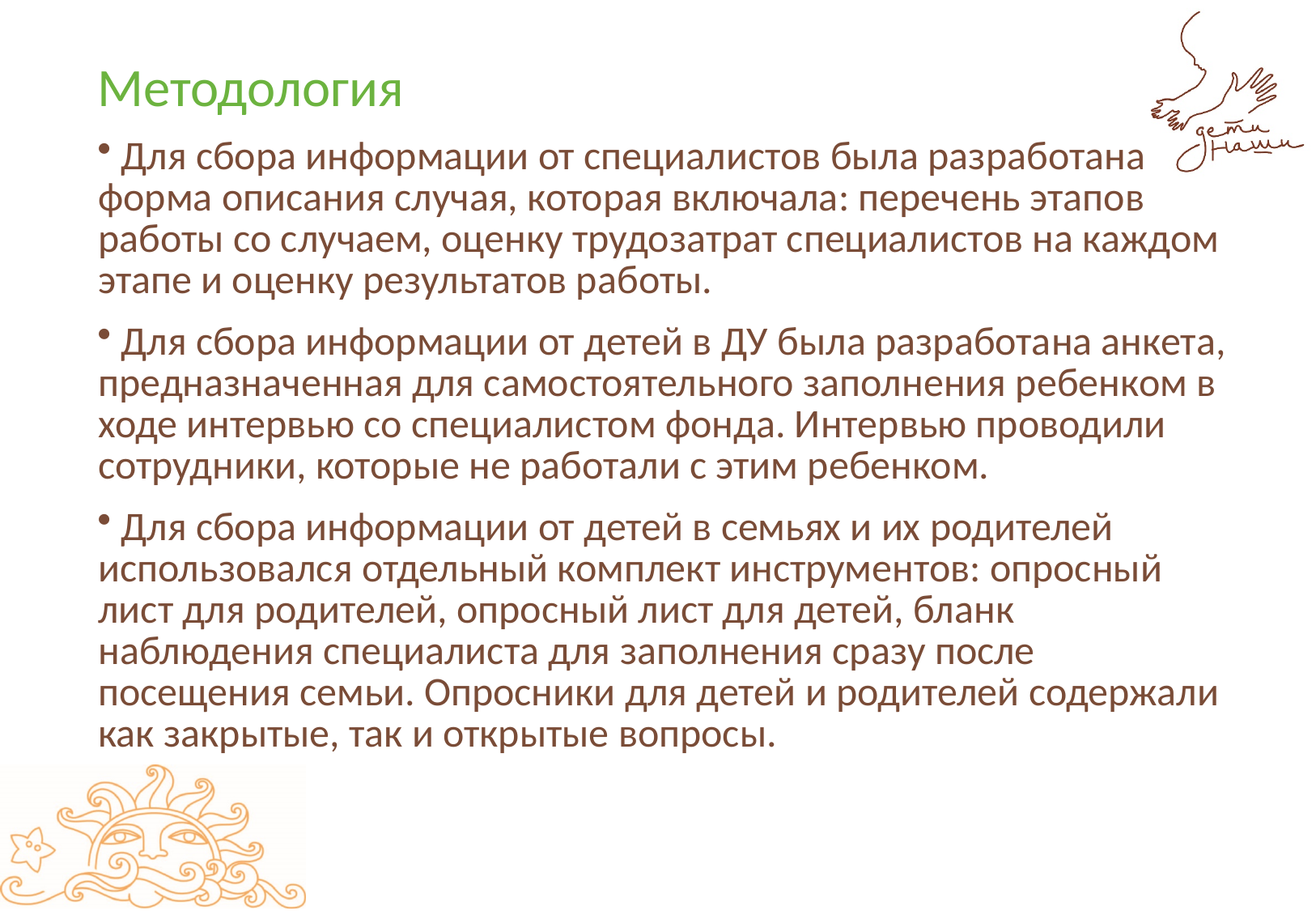

# Методология
 Для сбора информации от специалистов была разработана форма описания случая, которая включала: перечень этапов работы со случаем, оценку трудозатрат специалистов на каждом этапе и оценку результатов работы.
 Для сбора информации от детей в ДУ была разработана анкета, предназначенная для самостоятельного заполнения ребенком в ходе интервью со специалистом фонда. Интервью проводили сотрудники, которые не работали с этим ребенком.
 Для сбора информации от детей в семьях и их родителей использовался отдельный комплект инструментов: опросный лист для родителей, опросный лист для детей, бланк наблюдения специалиста для заполнения сразу после посещения семьи. Опросники для детей и родителей содержали как закрытые, так и открытые вопросы.